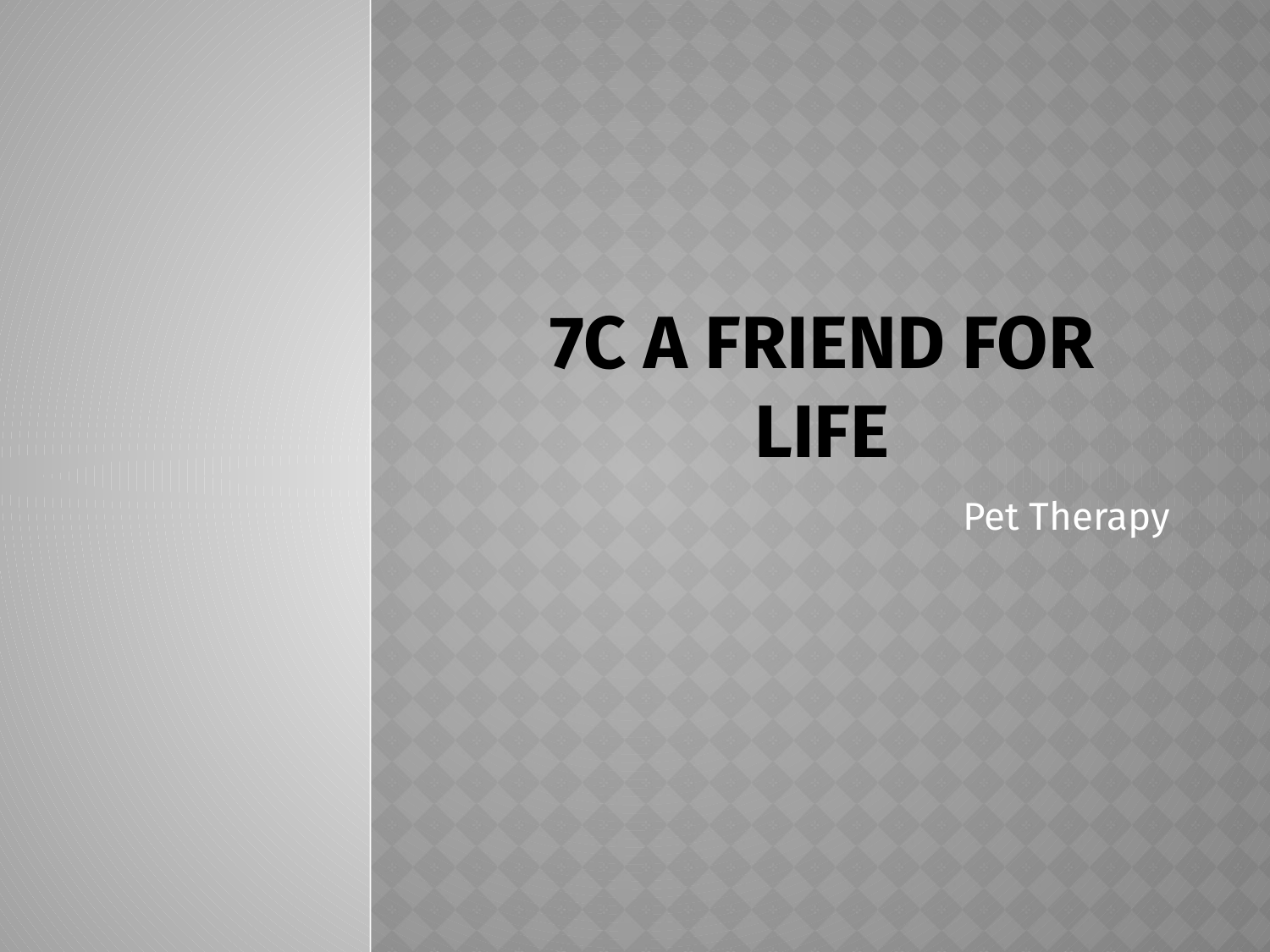

# 7c a friend for life
Pet Therapy